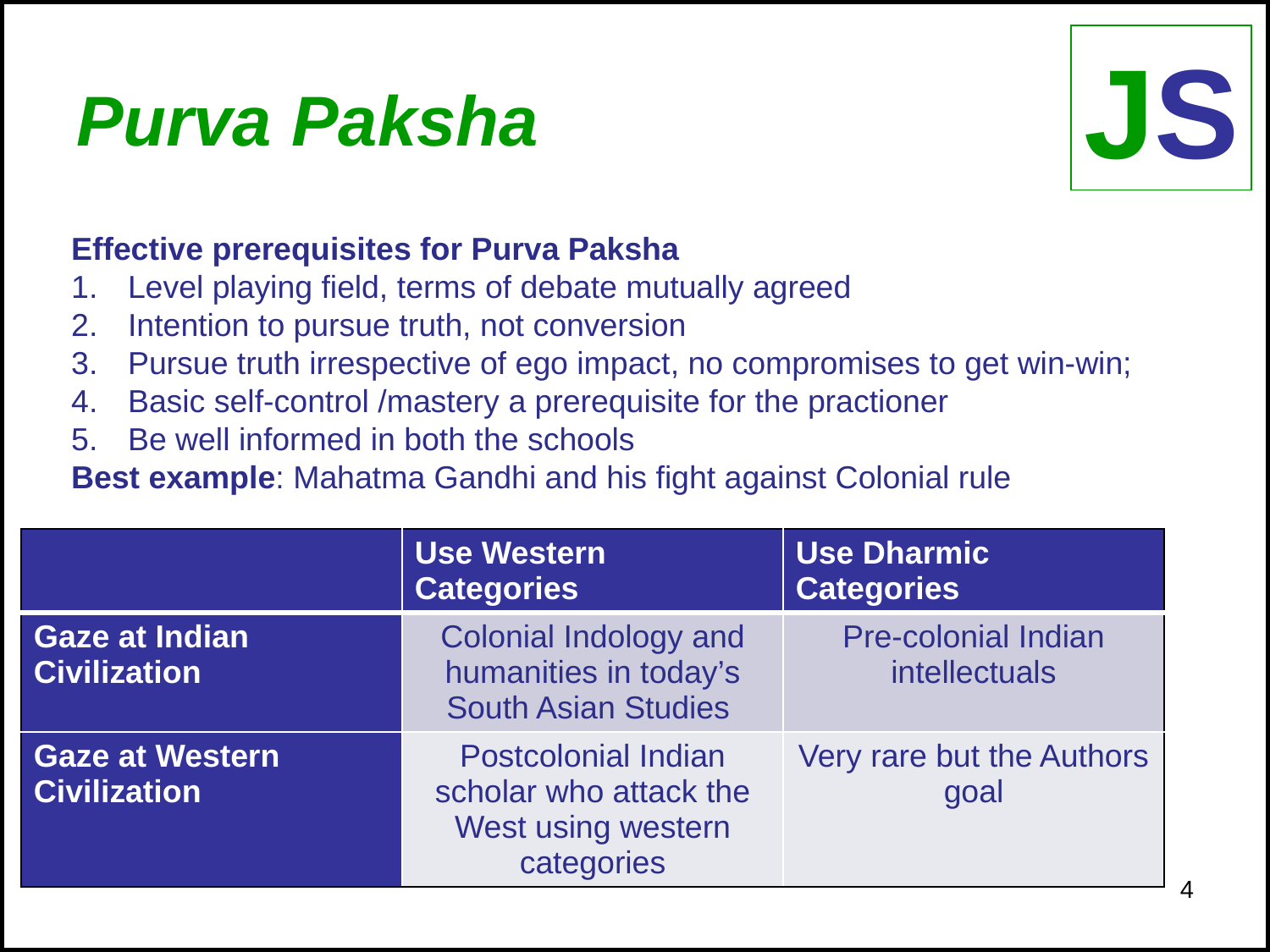

# Purva Paksha
Effective prerequisites for Purva Paksha
 Level playing field, terms of debate mutually agreed
 Intention to pursue truth, not conversion
 Pursue truth irrespective of ego impact, no compromises to get win-win;
 Basic self-control /mastery a prerequisite for the practioner
 Be well informed in both the schools
Best example: Mahatma Gandhi and his fight against Colonial rule
|  | Use Western Categories | Use Dharmic Categories |
| --- | --- | --- |
| Gaze at Indian Civilization | Colonial Indology and humanities in today’s South Asian Studies | Pre-colonial Indian intellectuals |
| Gaze at Western Civilization | Postcolonial Indian scholar who attack the West using western categories | Very rare but the Authors goal |
4